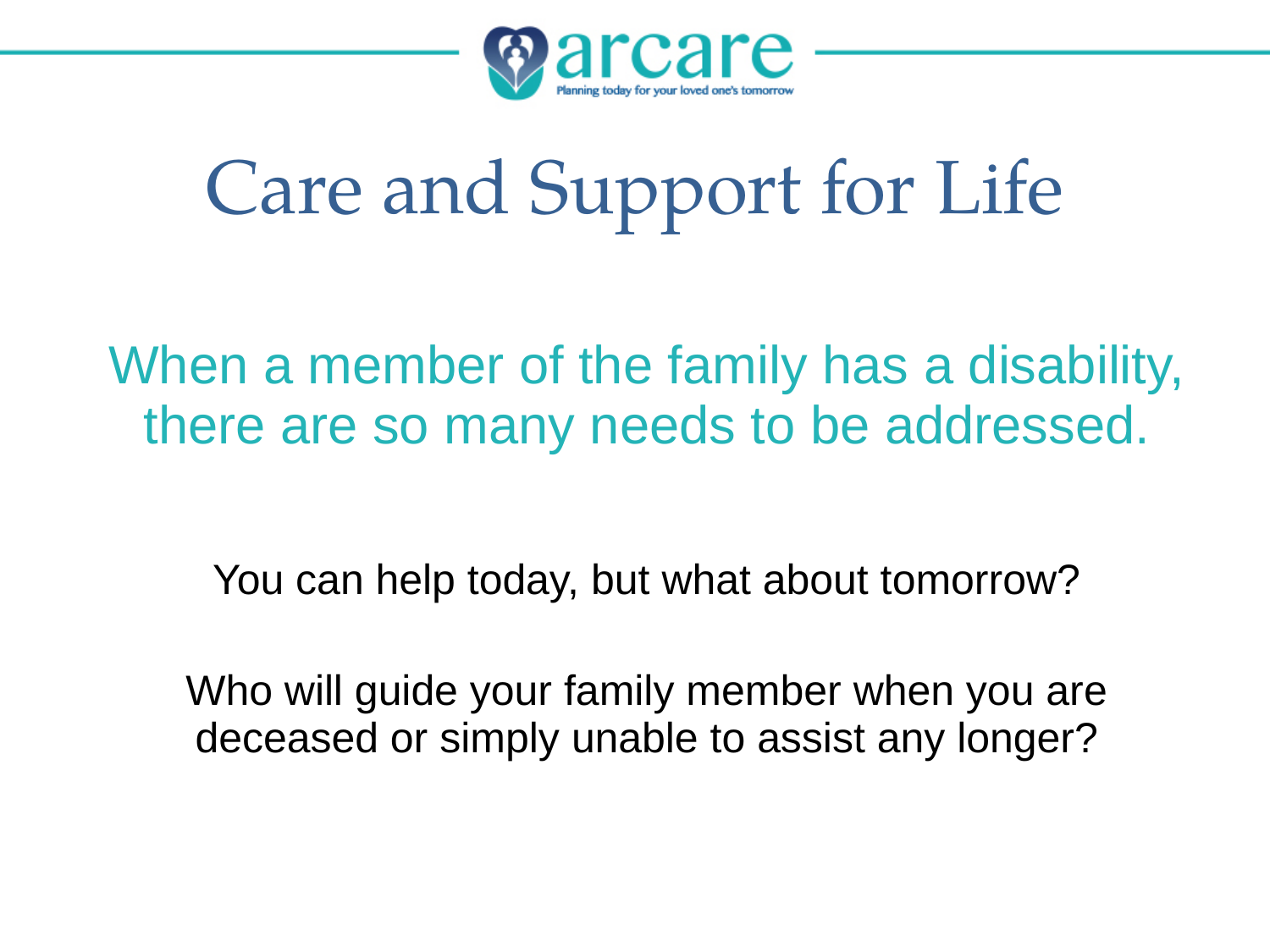

# Care and Support for Life
When a member of the family has a disability, there are so many needs to be addressed.
You can help today, but what about tomorrow?

Who will guide your family member when you are deceased or simply unable to assist any longer?